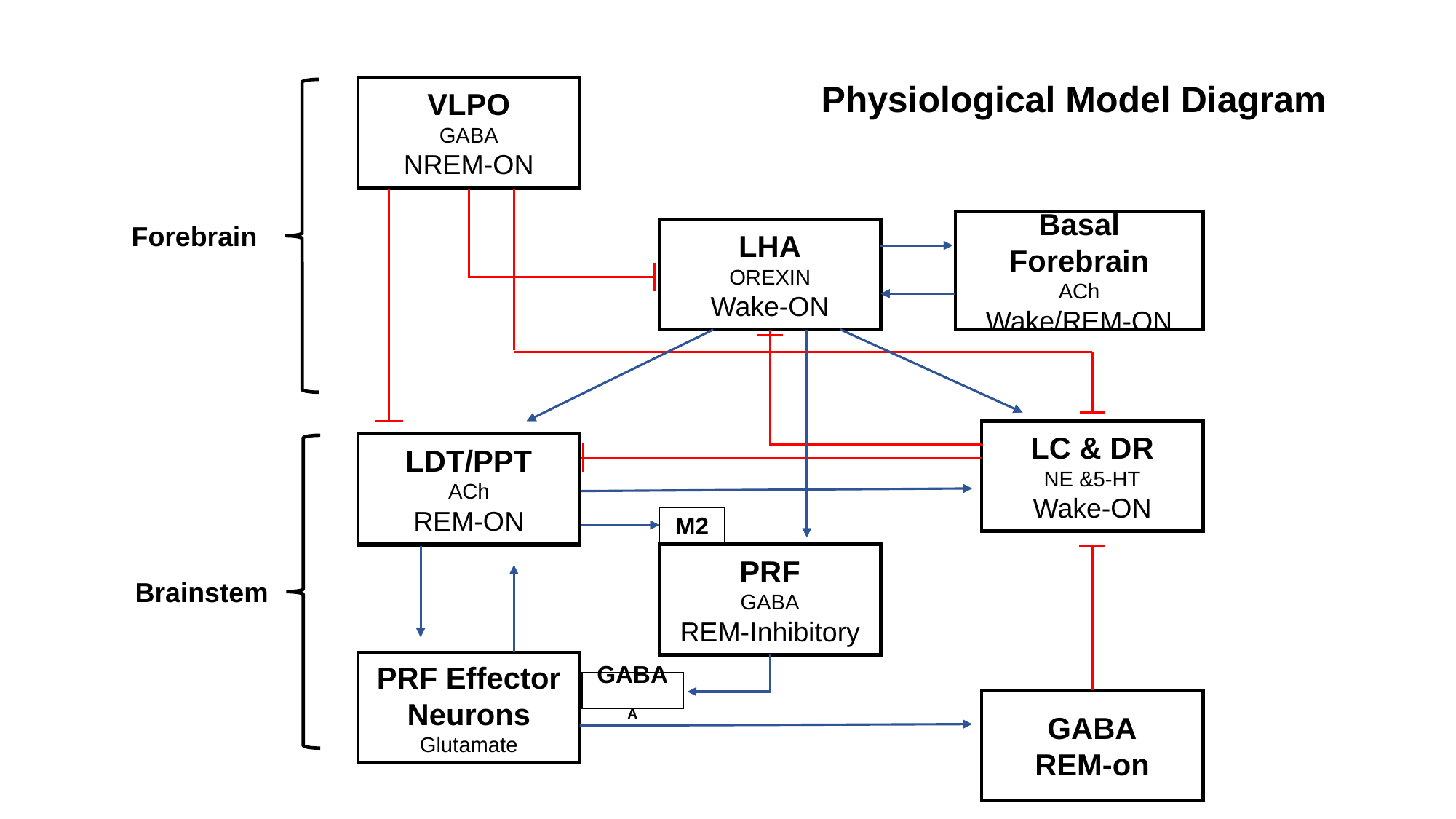

Physiological Model Diagram
VLPO
GABA
NREM-ON

VLPO
GABA
NREM-ON
Basal Forebrain
ACh
Wake/REM-ON
Forebrain
LHA
OREXIN
Wake-ON
LC & DR
NE &5-HT
Wake-ON
LDT/PPT
ACh
REM-ON

LDT/PPT
Ach
REM-ON
M2
PRF
GABA
REM-Inhibitory
Brainstem
PRF Effector Neurons
Glutamate
GABAA
GABA
REM-on